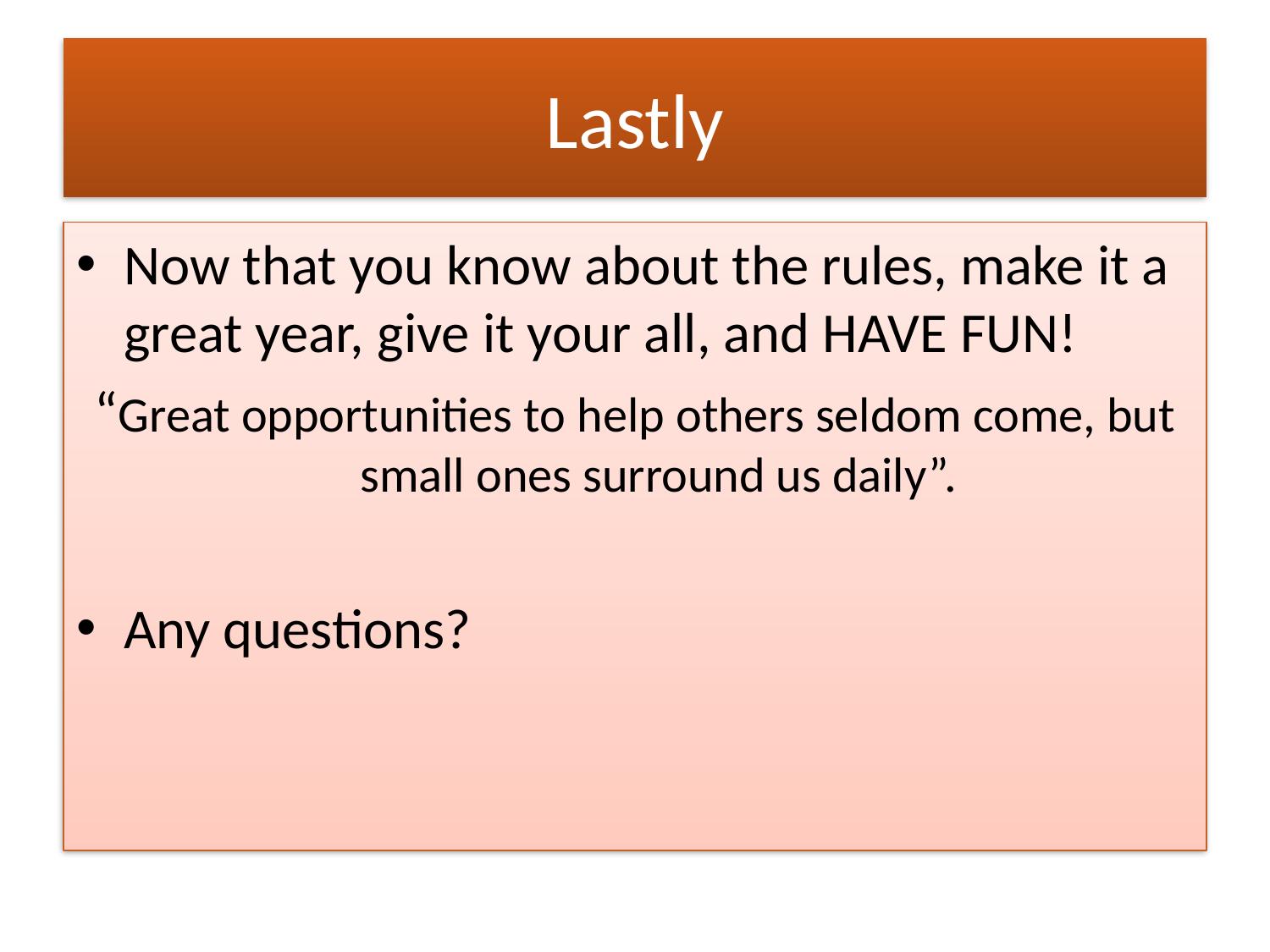

# Lastly
Now that you know about the rules, make it a great year, give it your all, and HAVE FUN!
“Great opportunities to help others seldom come, but small ones surround us daily”.

Any questions?